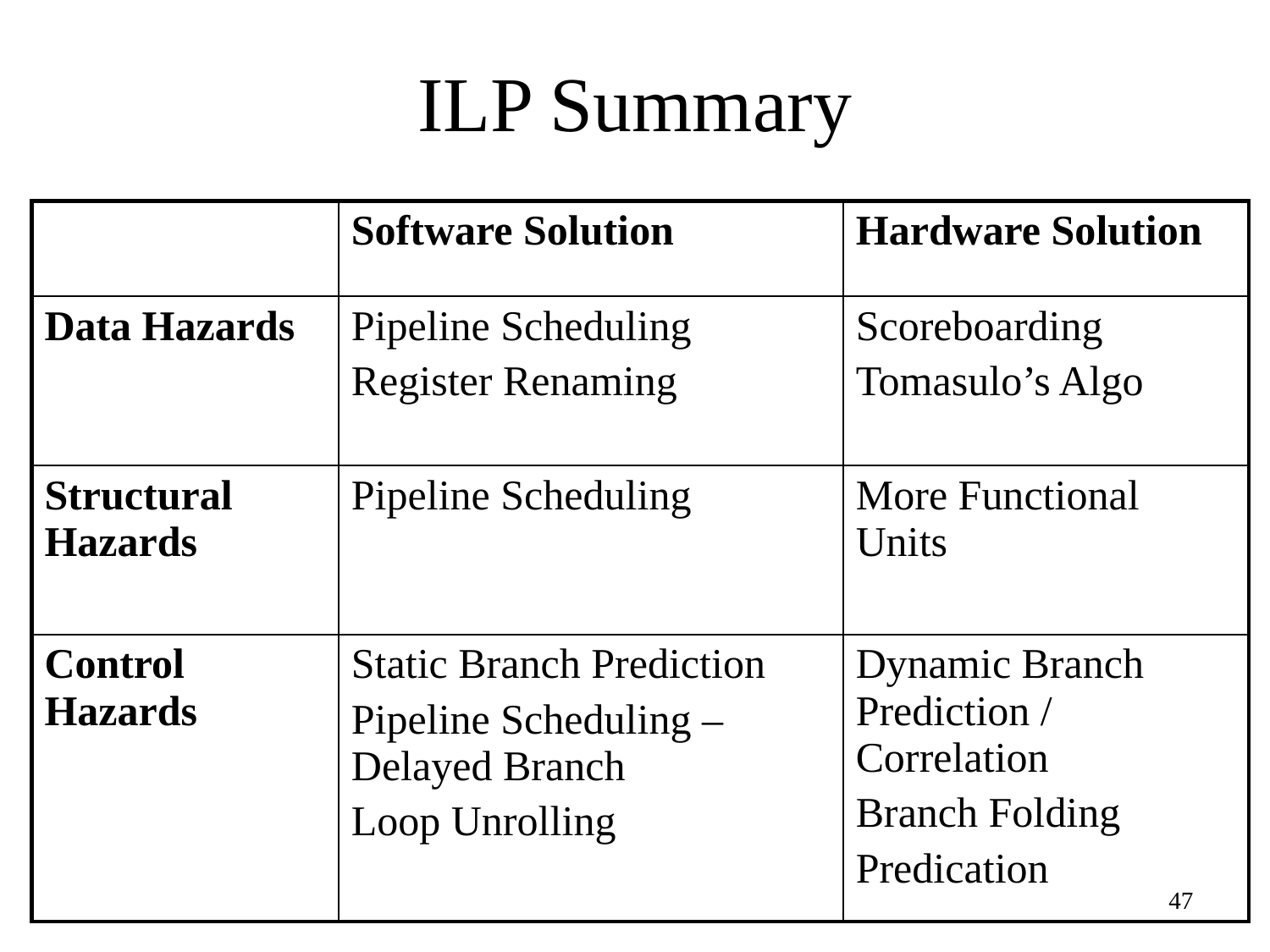

# ILP Summary
|  | Software Solution | Hardware Solution |
| --- | --- | --- |
| Data Hazards | Pipeline Scheduling Register Renaming | Scoreboarding Tomasulo’s Algo |
| Structural Hazards | Pipeline Scheduling | More Functional Units |
| Control Hazards | Static Branch Prediction Pipeline Scheduling – Delayed Branch Loop Unrolling | Dynamic Branch Prediction / Correlation Branch Folding Predication |
47